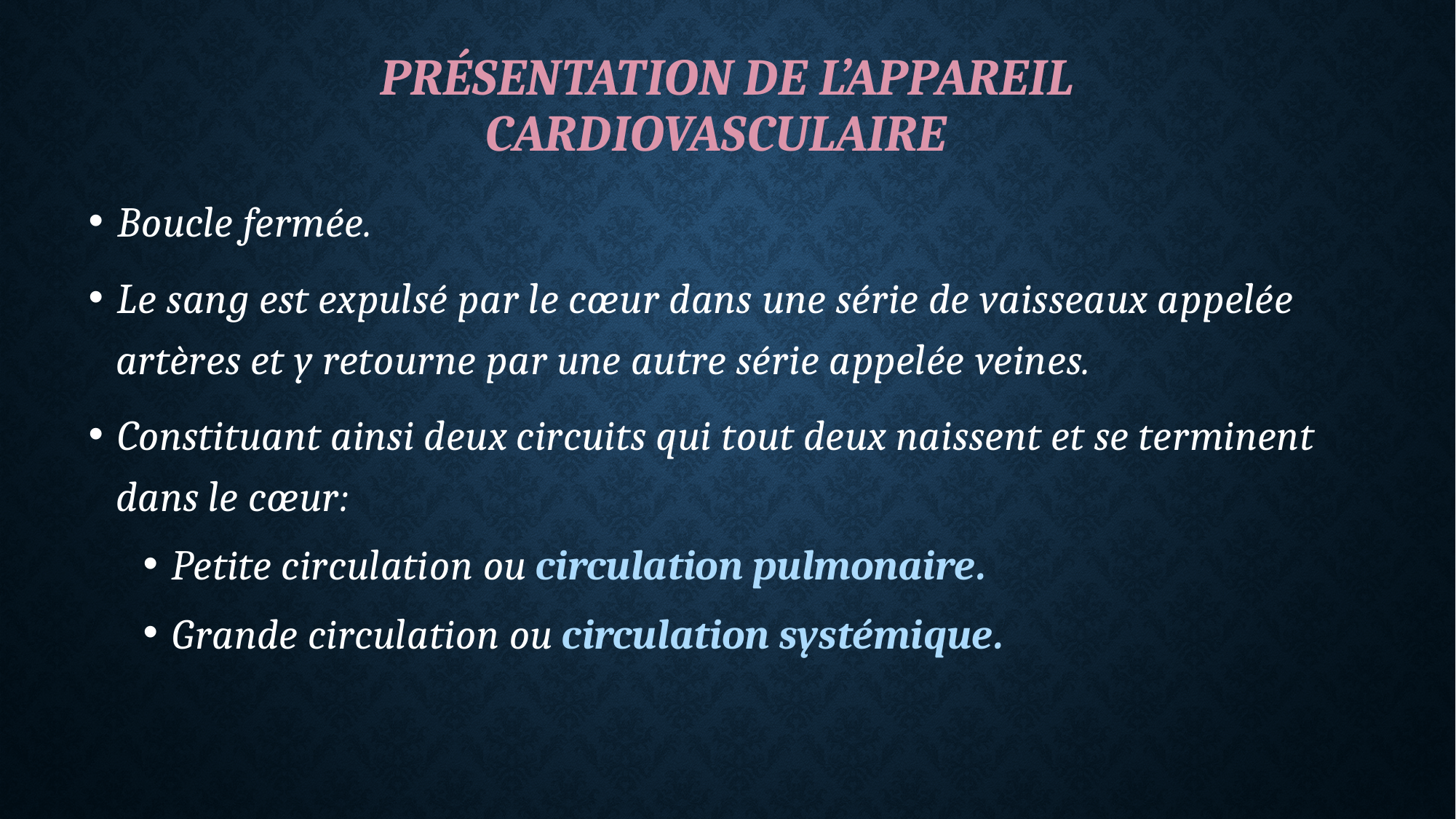

# Présentation de l’appareil cardiovasculaire
Boucle fermée.
Le sang est expulsé par le cœur dans une série de vaisseaux appelée artères et y retourne par une autre série appelée veines.
Constituant ainsi deux circuits qui tout deux naissent et se terminent dans le cœur:
Petite circulation ou circulation pulmonaire.
Grande circulation ou circulation systémique.